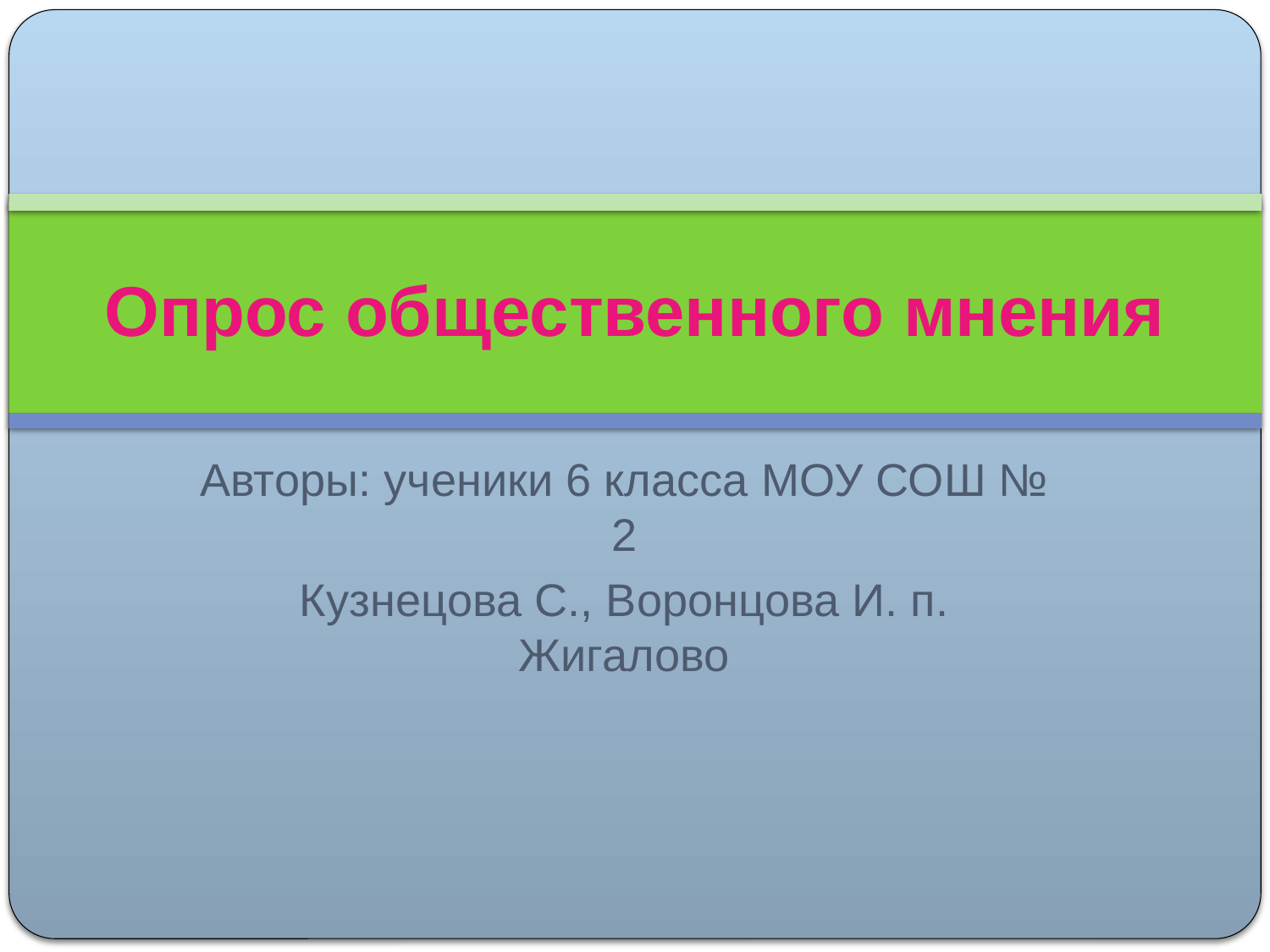

# Опрос общественного мнения
Авторы: ученики 6 класса МОУ СОШ № 2
Кузнецова С., Воронцова И. п. Жигалово